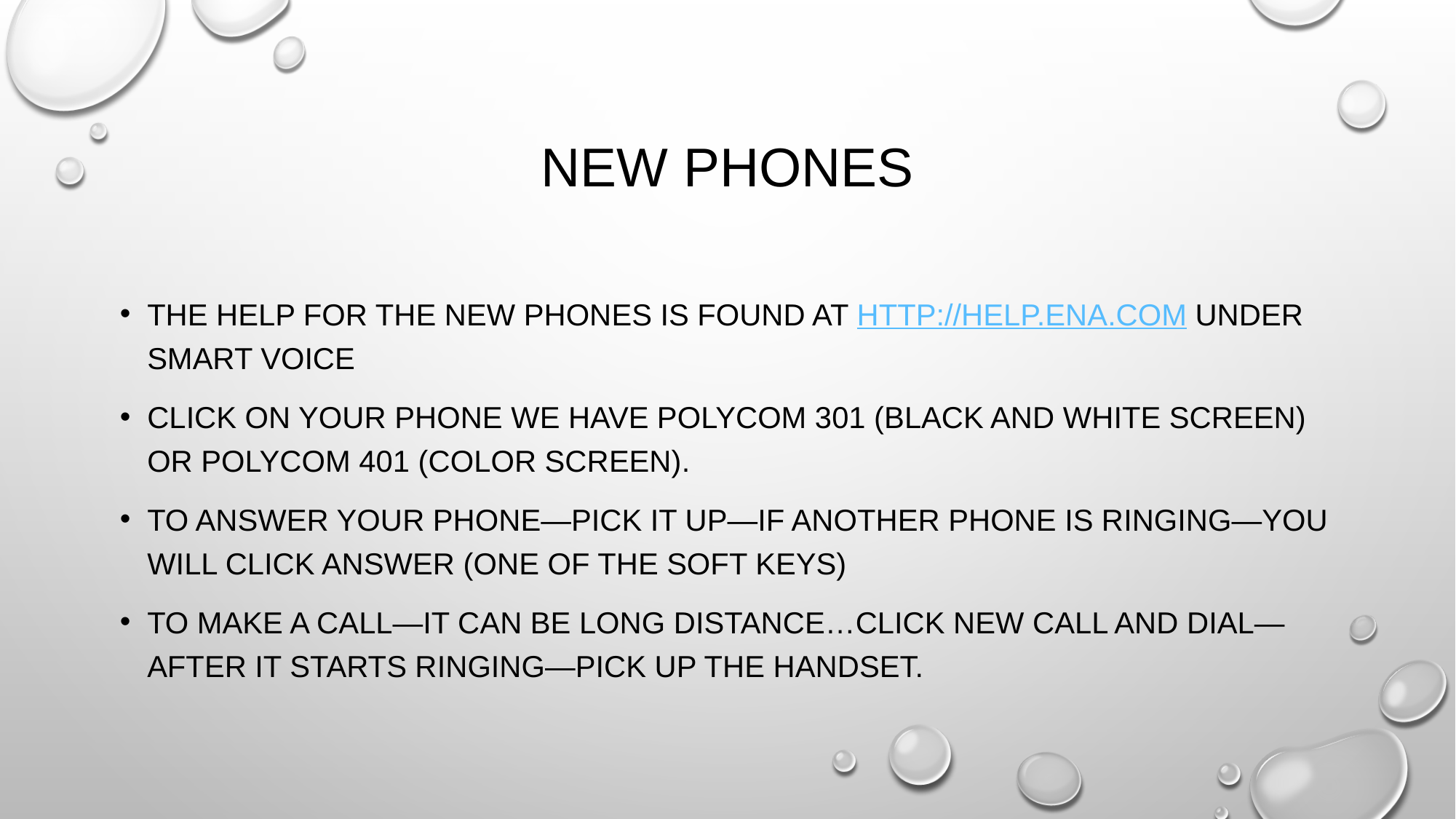

# New Phones
The help for the new phones is found at http://help.ena.com under Smart Voice
Click on your Phone We have Polycom 301 (black and white screen) or Polycom 401 (color screen).
To answer your phone—pick it up—If another phone is ringing—you will click Answer (one of the soft keys)
To make a call—It can be Long Distance…click New Call and dial—after it starts ringing—pick up the handset.